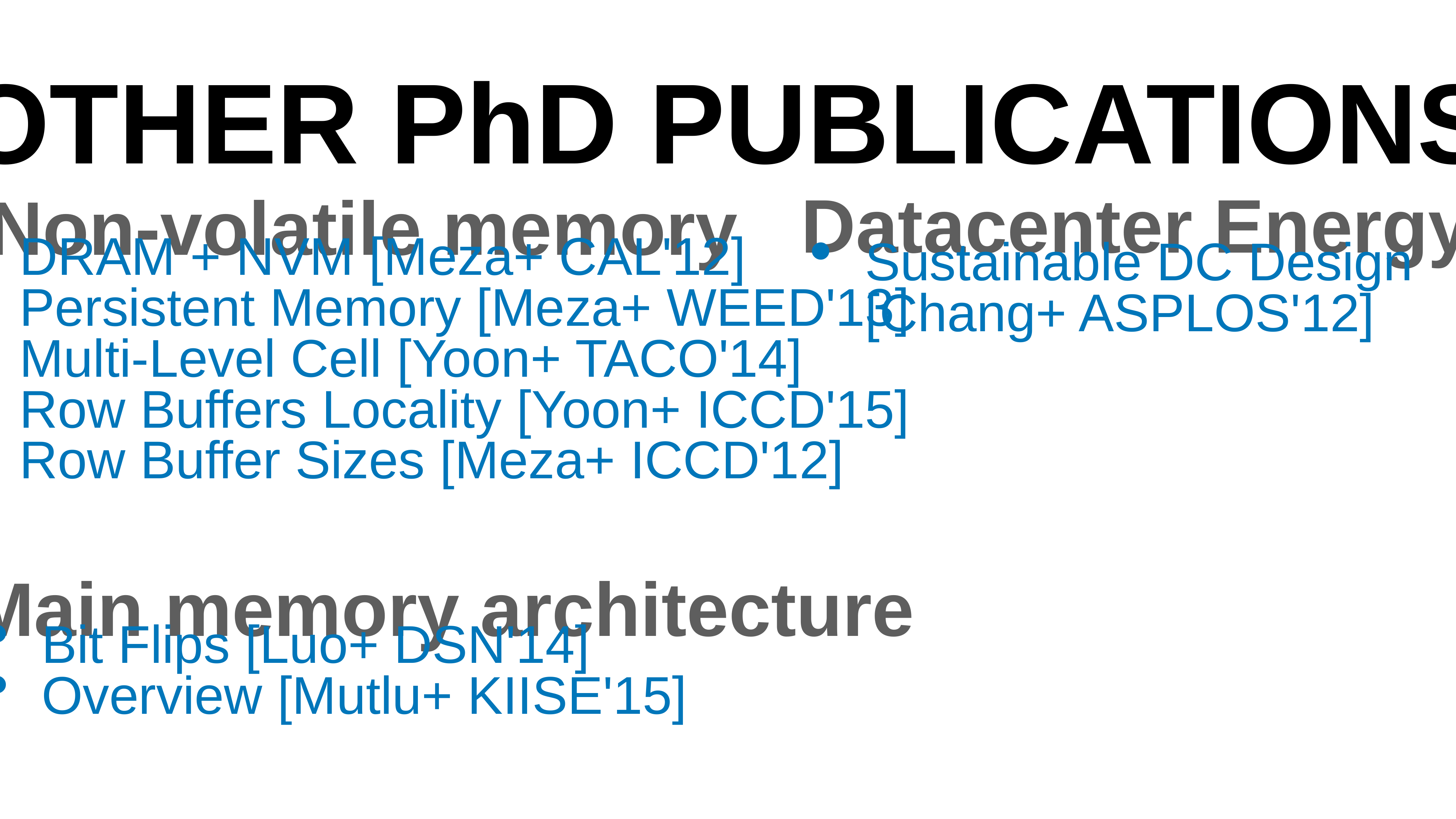

OTHER PhD PUBLICATIONS
Datacenter Energy
Non-volatile memory
DRAM + NVM [Meza+ CAL'12]
Persistent Memory [Meza+ WEED'13]
Multi-Level Cell [Yoon+ TACO'14]
Row Buffers Locality [Yoon+ ICCD'15]
Row Buffer Sizes [Meza+ ICCD'12]
Sustainable DC Design
[Chang+ ASPLOS'12]
Main memory architecture
Bit Flips [Luo+ DSN'14]
Overview [Mutlu+ KIISE'15]
149